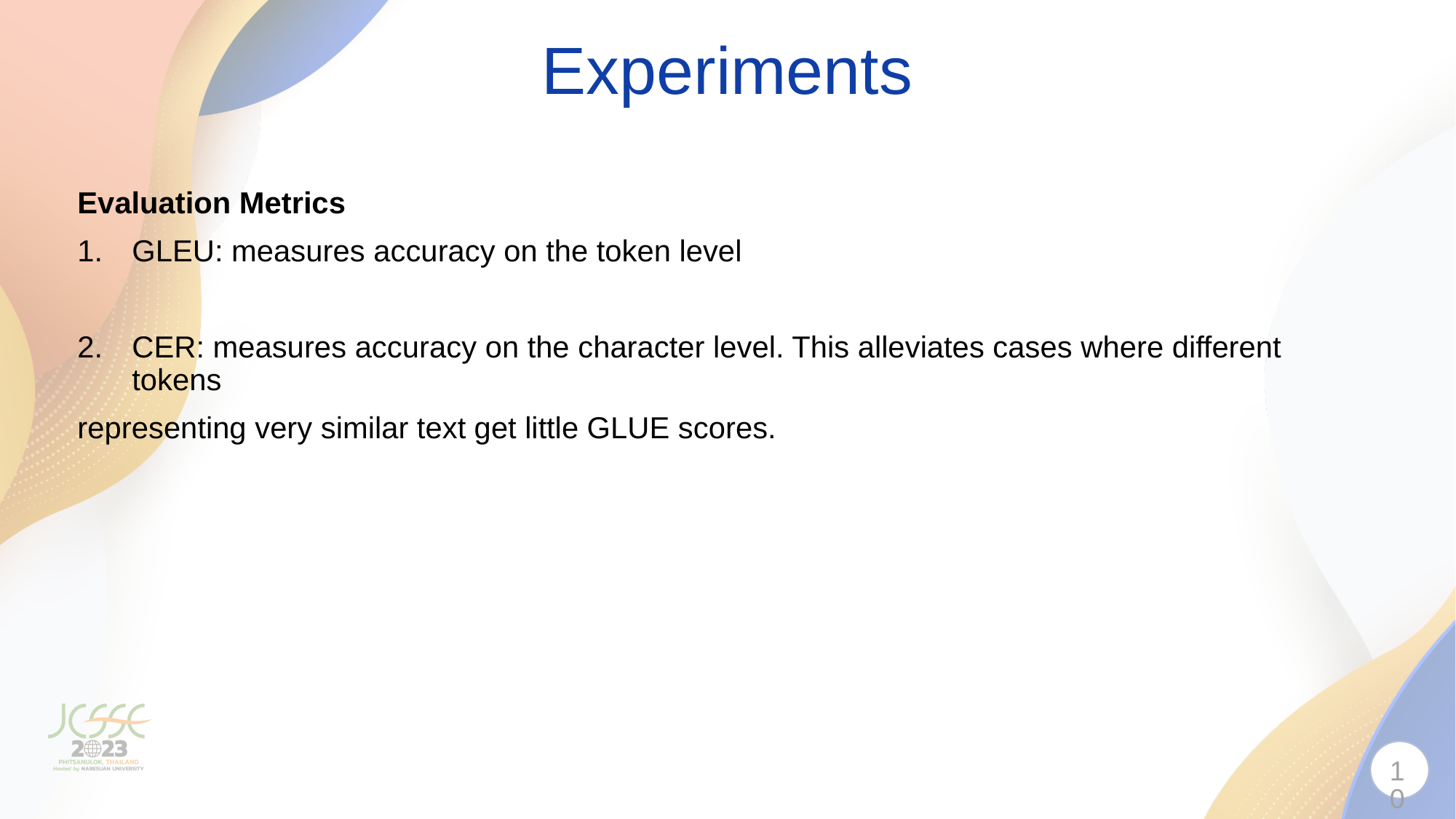

Experiments
Evaluation Metrics
GLEU: measures accuracy on the token level

CER: measures accuracy on the character level. This alleviates cases where different tokens
representing very similar text get little GLUE scores.